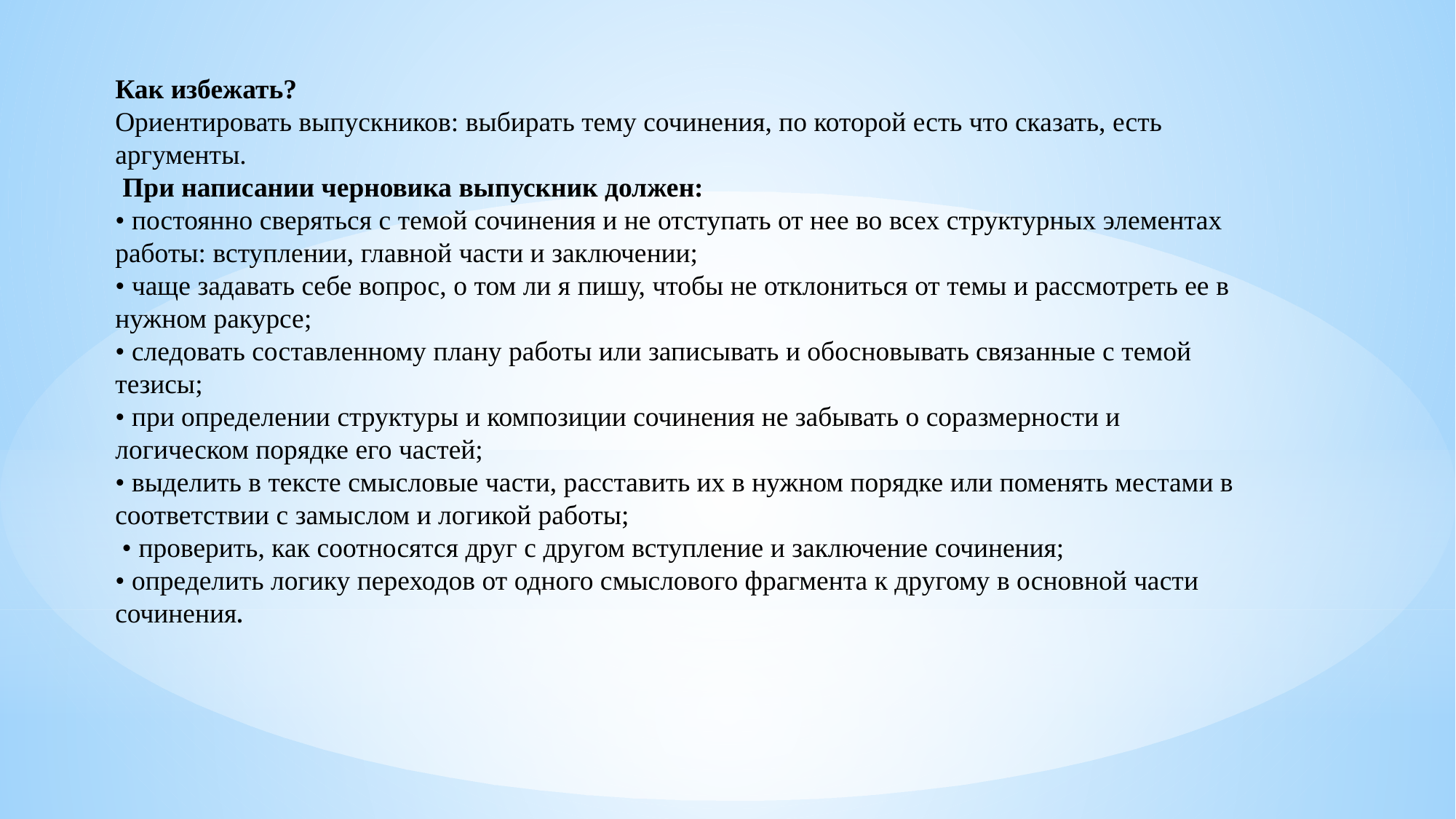

Как избежать?
Ориентировать выпускников: выбирать тему сочинения, по которой есть что сказать, есть аргументы.
 При написании черновика выпускник должен:
• постоянно сверяться с темой сочинения и не отступать от нее во всех структурных элементах работы: вступлении, главной части и заключении;
• чаще задавать себе вопрос, о том ли я пишу, чтобы не отклониться от темы и рассмотреть ее в нужном ракурсе;
• следовать составленному плану работы или записывать и обосновывать связанные с темой тезисы;
• при определении структуры и композиции сочинения не забывать о соразмерности и логическом порядке его частей;
• выделить в тексте смысловые части, расставить их в нужном порядке или поменять местами в соответствии с замыслом и логикой работы;
 • проверить, как соотносятся друг с другом вступление и заключение сочинения;
• определить логику переходов от одного смыслового фрагмента к другому в основной части сочинения.